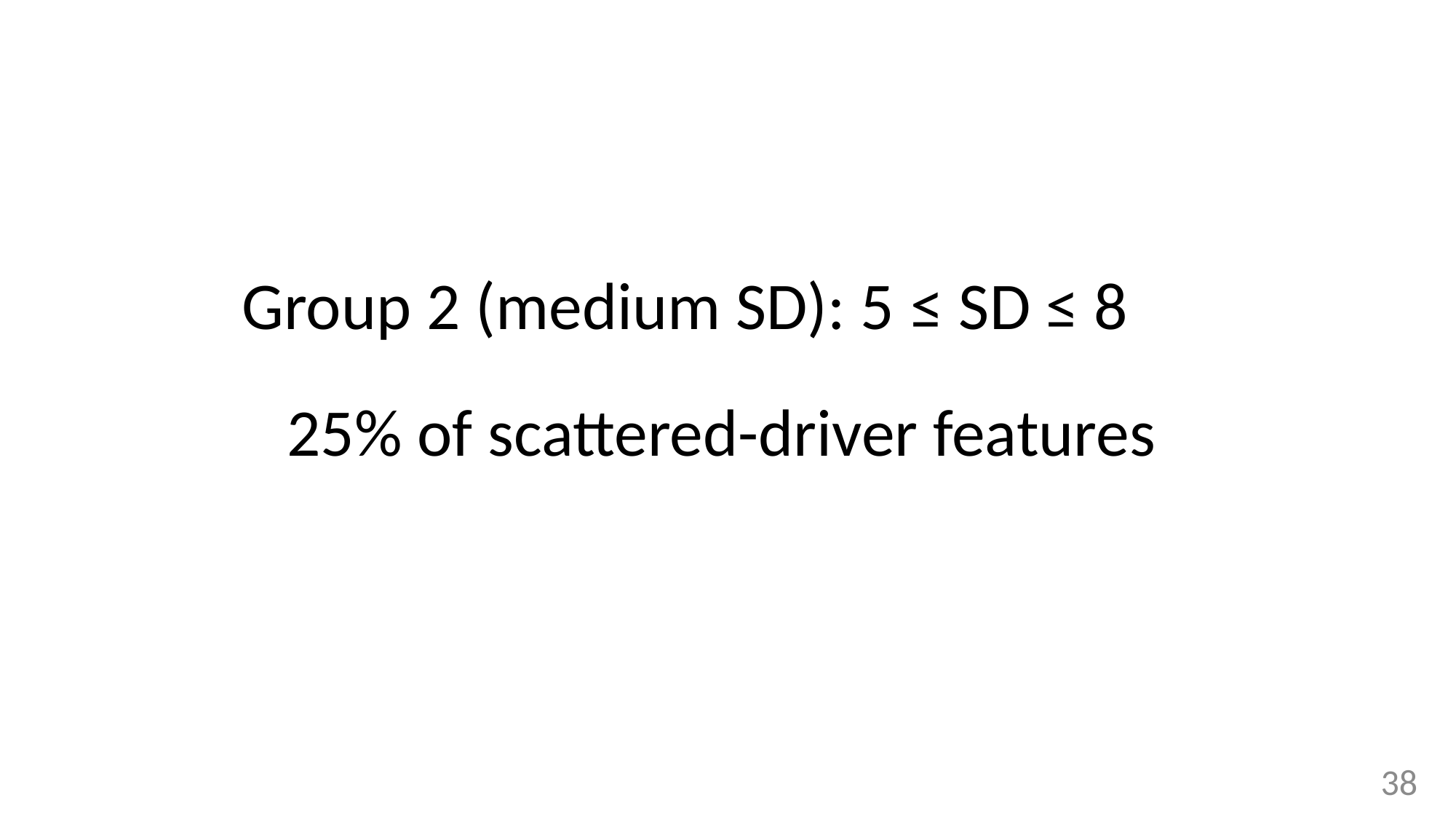

Group 2 (medium SD): 5 ≤ SD ≤ 8

25% of scattered-driver features
38